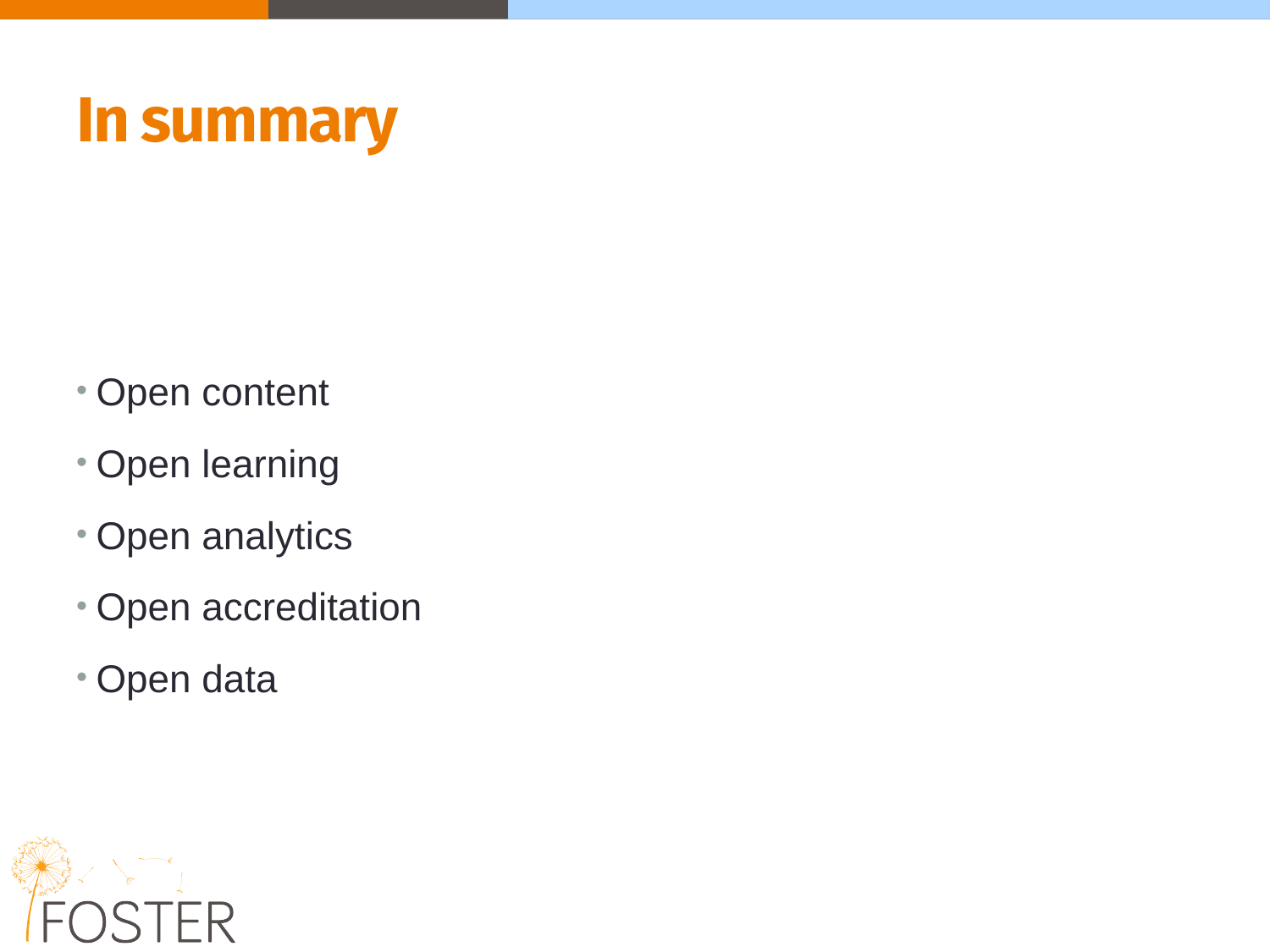

# In summary
Open content
Open learning
Open analytics
Open accreditation
Open data
17